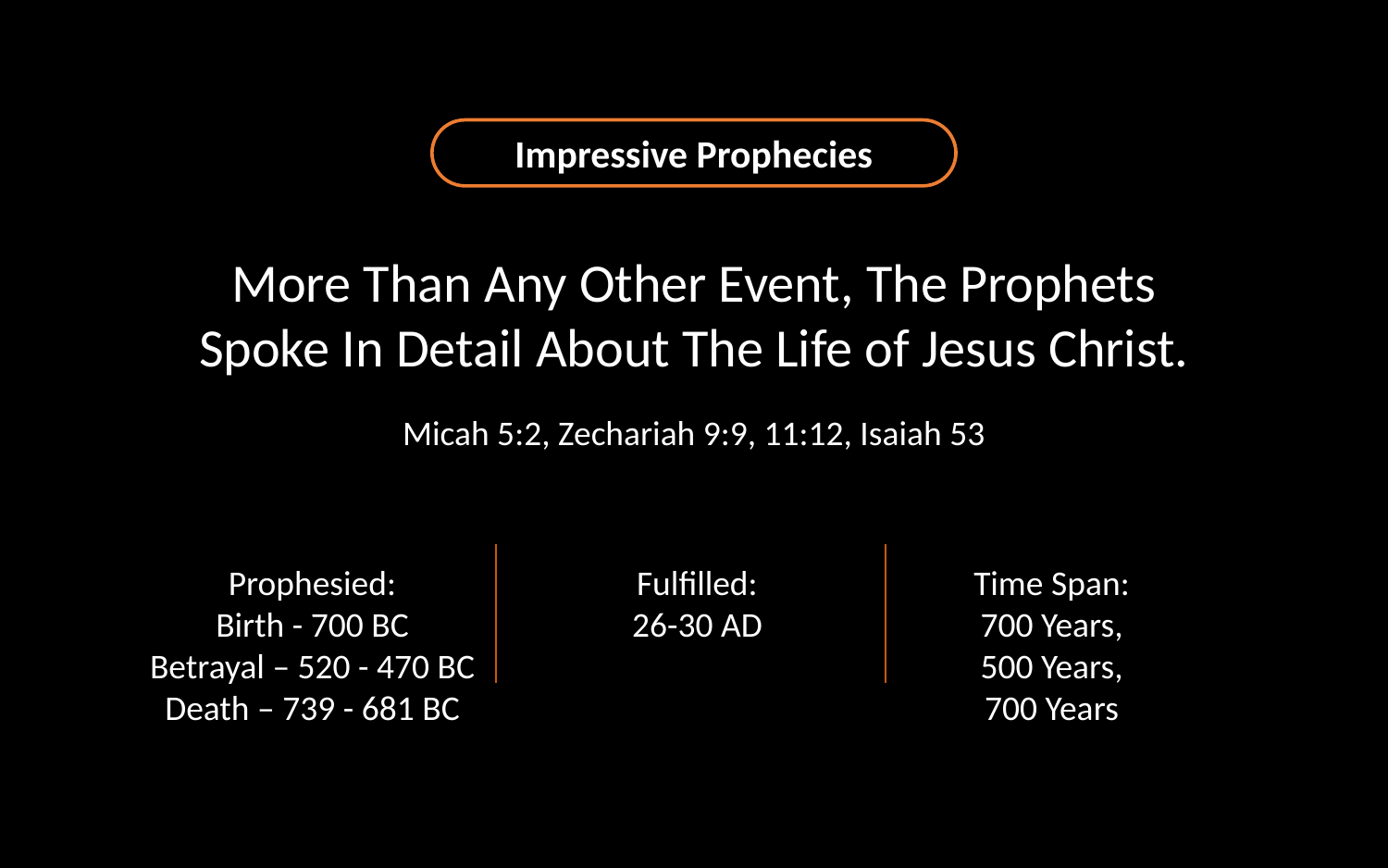

Impressive Prophecies
More Than Any Other Event, The Prophets
Spoke In Detail About The Life of Jesus Christ.
Micah 5:2, Zechariah 9:9, 11:12, Isaiah 53
Prophesied:
Birth - 700 BC
Betrayal – 520 - 470 BC
Death – 739 - 681 BC
Fulfilled:
26-30 AD
Time Span:
700 Years,
500 Years,
700 Years